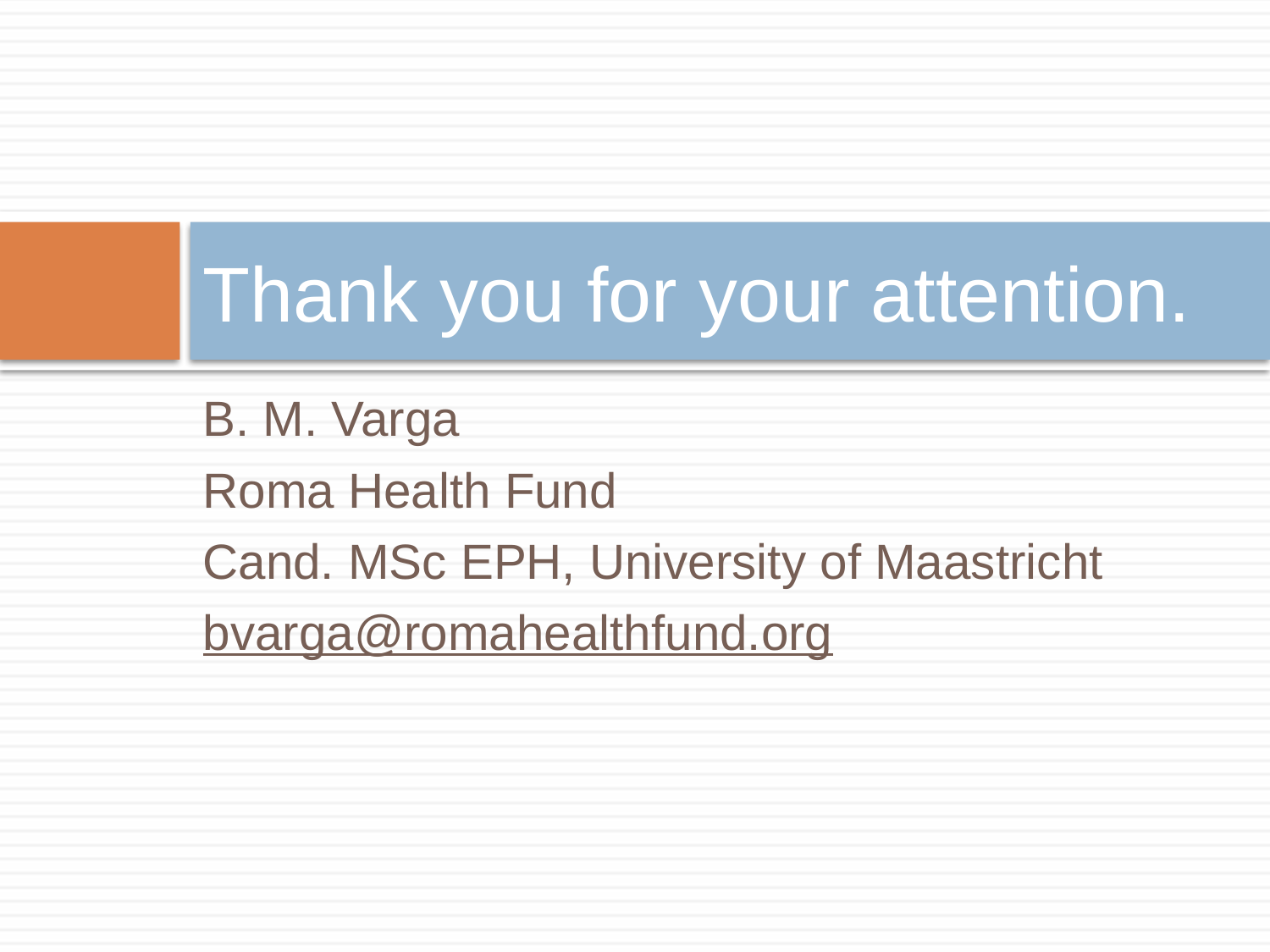

# Thank you for your attention.
B. M. Varga
Roma Health Fund
Cand. MSc EPH, University of Maastricht
bvarga@romahealthfund.org